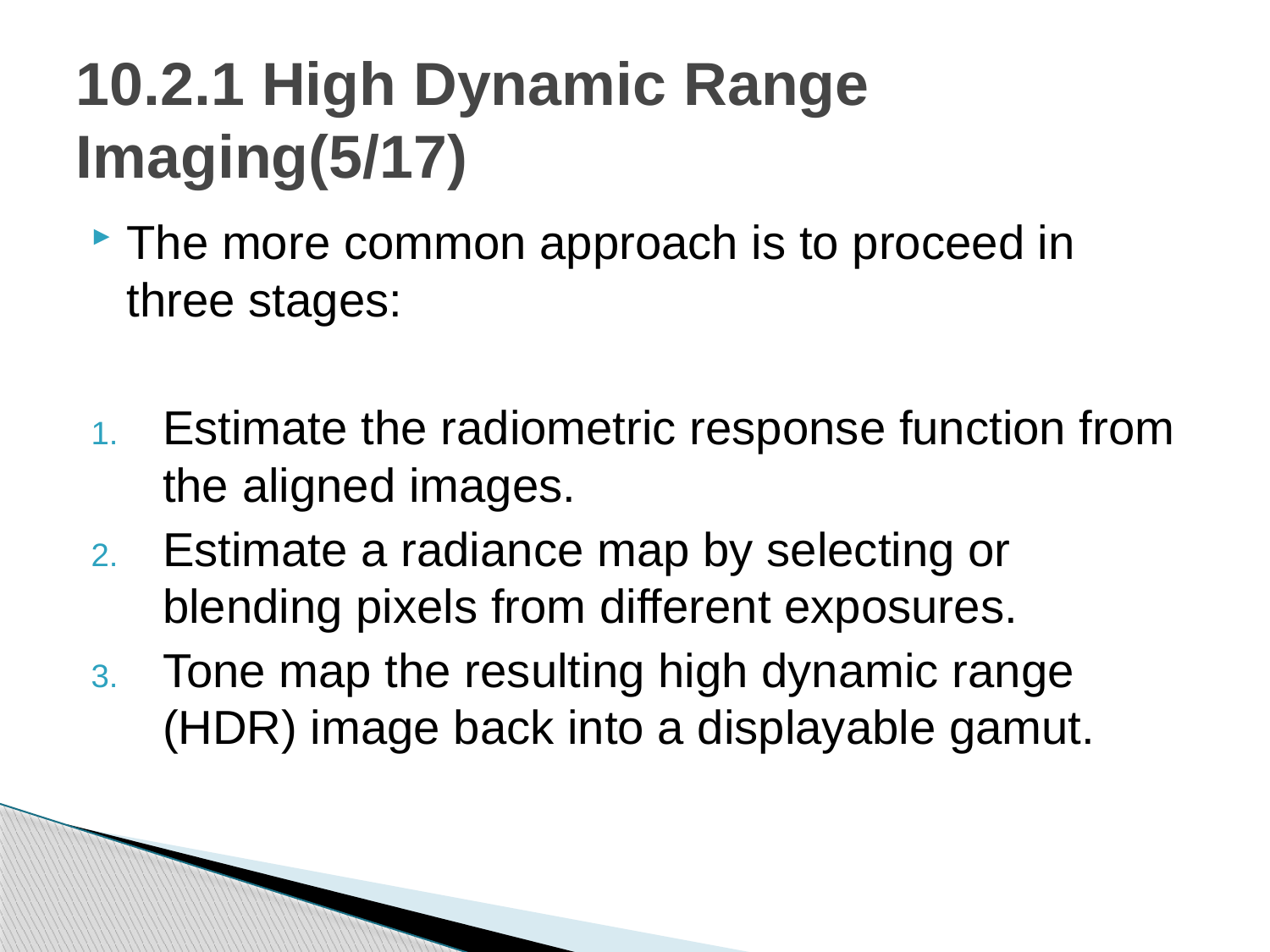

# 10.2.1 High Dynamic Range Imaging(5/17)
The more common approach is to proceed in three stages:

Estimate the radiometric response function from the aligned images.
Estimate a radiance map by selecting or blending pixels from different exposures.
Tone map the resulting high dynamic range (HDR) image back into a displayable gamut.